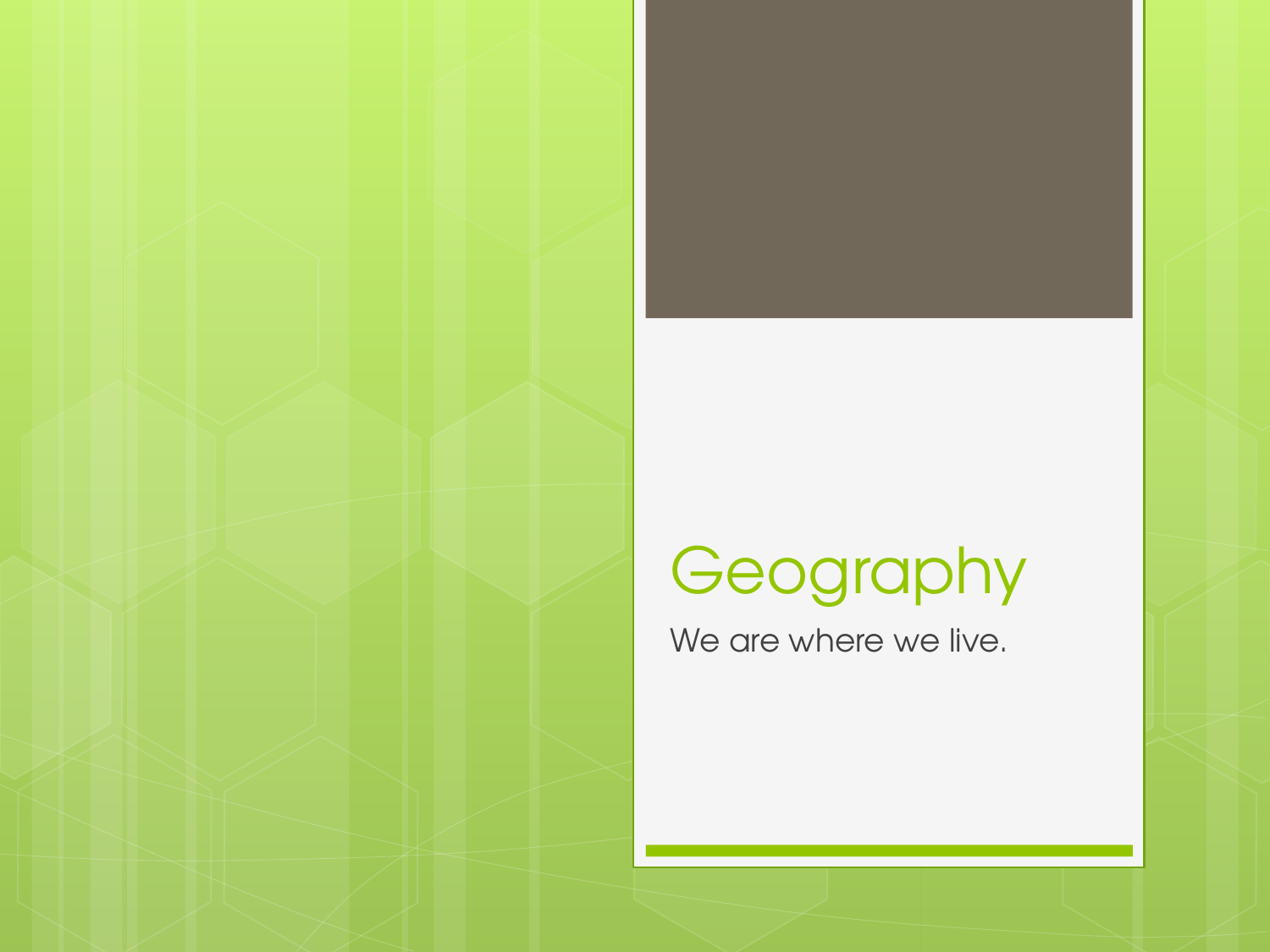

# Geography
We are where we live.